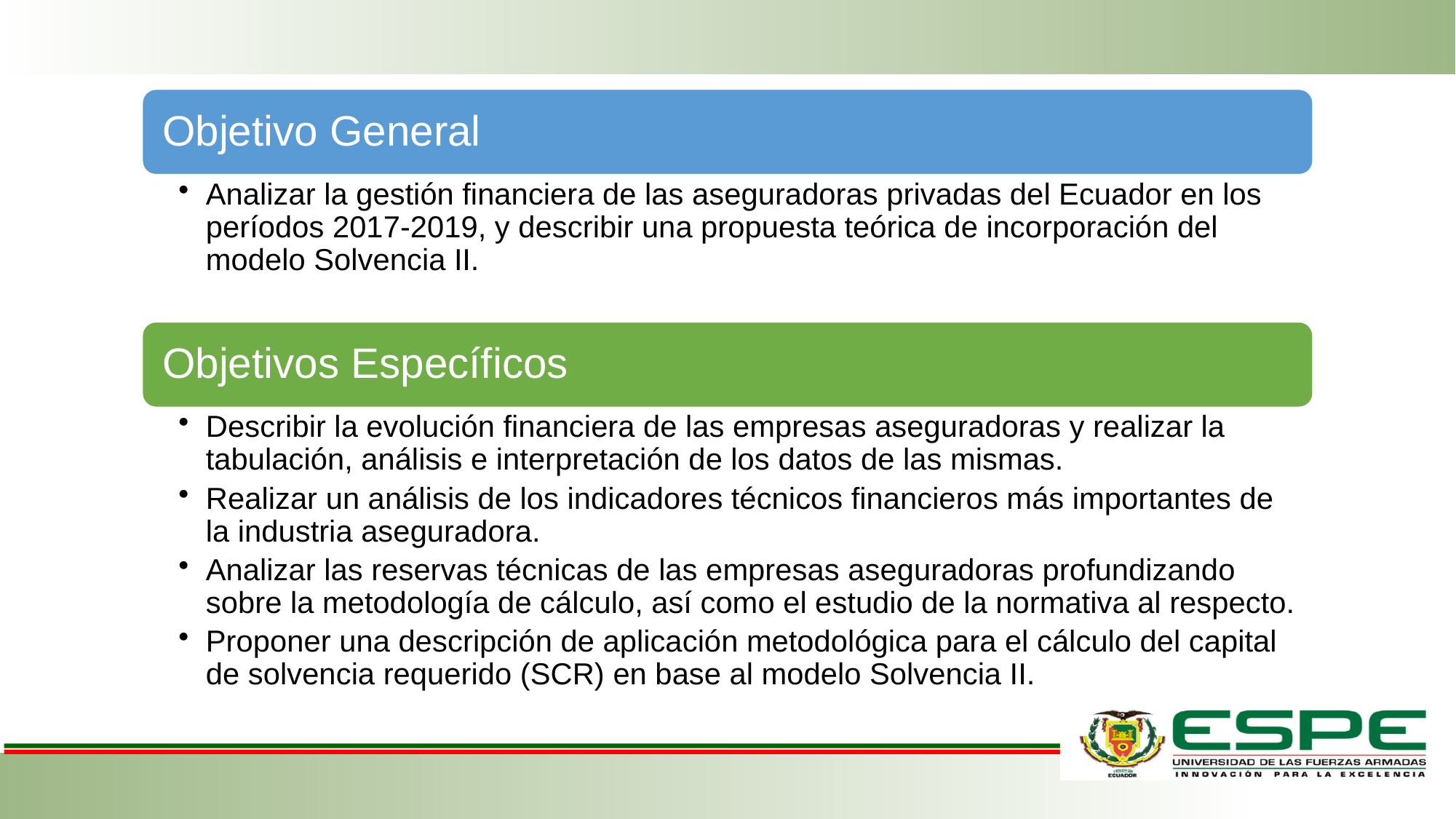

Objetivo General
Analizar la gestión financiera de las aseguradoras privadas del Ecuador en los períodos 2017-2019, y describir una propuesta teórica de incorporación del modelo Solvencia II.
Objetivos Específicos
Describir la evolución financiera de las empresas aseguradoras y realizar la tabulación, análisis e interpretación de los datos de las mismas.
Realizar un análisis de los indicadores técnicos financieros más importantes de la industria aseguradora.
Analizar las reservas técnicas de las empresas aseguradoras profundizando sobre la metodología de cálculo, así como el estudio de la normativa al respecto.
Proponer una descripción de aplicación metodológica para el cálculo del capital de solvencia requerido (SCR) en base al modelo Solvencia II.